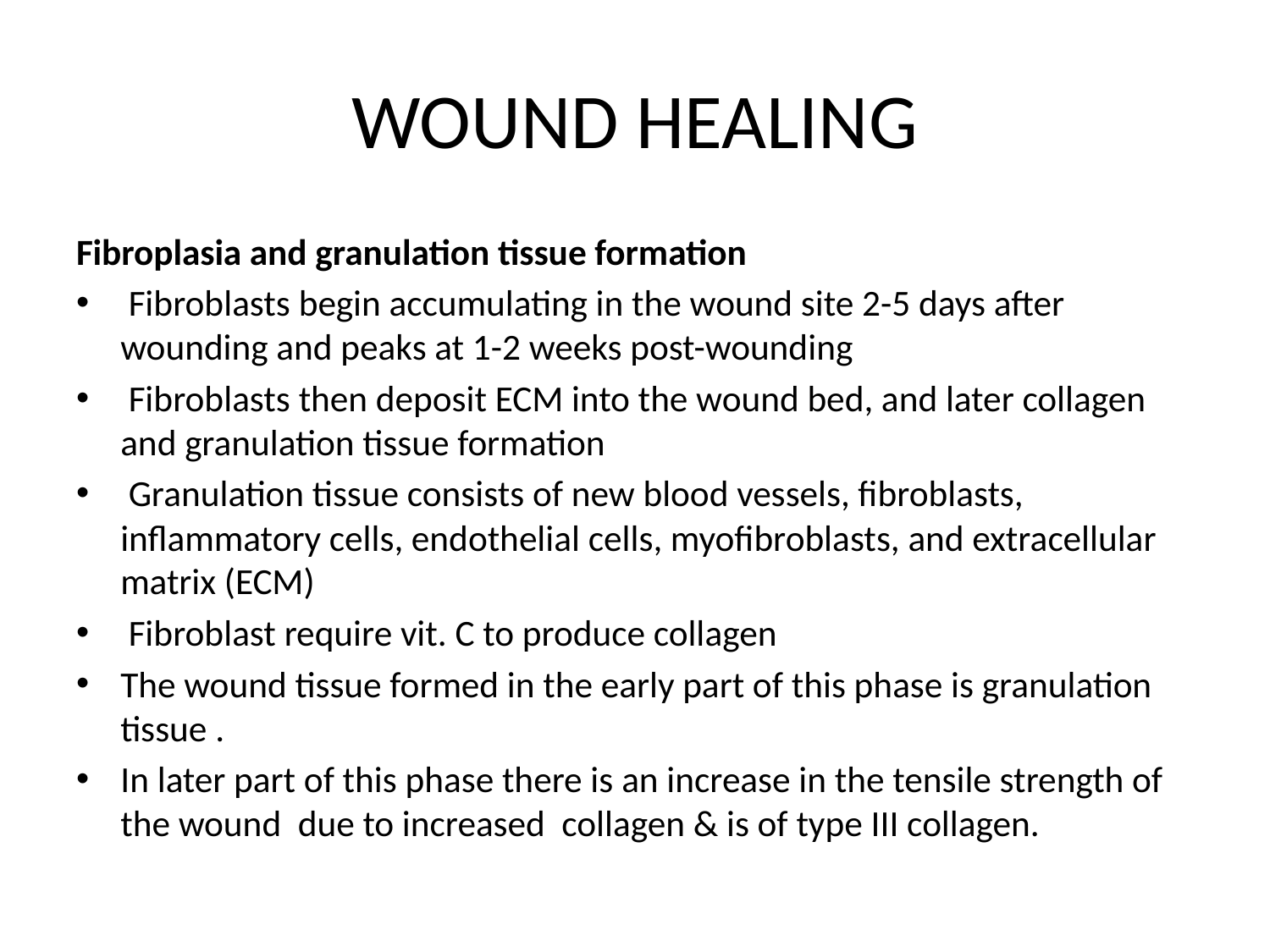

# WOUND HEALING
Fibroplasia and granulation tissue formation
 Fibroblasts begin accumulating in the wound site 2-5 days after wounding and peaks at 1-2 weeks post-wounding
 Fibroblasts then deposit ECM into the wound bed, and later collagen and granulation tissue formation
 Granulation tissue consists of new blood vessels, fibroblasts, inflammatory cells, endothelial cells, myofibroblasts, and extracellular matrix (ECM)
 Fibroblast require vit. C to produce collagen
The wound tissue formed in the early part of this phase is granulation tissue .
In later part of this phase there is an increase in the tensile strength of the wound  due to increased  collagen & is of type III collagen.